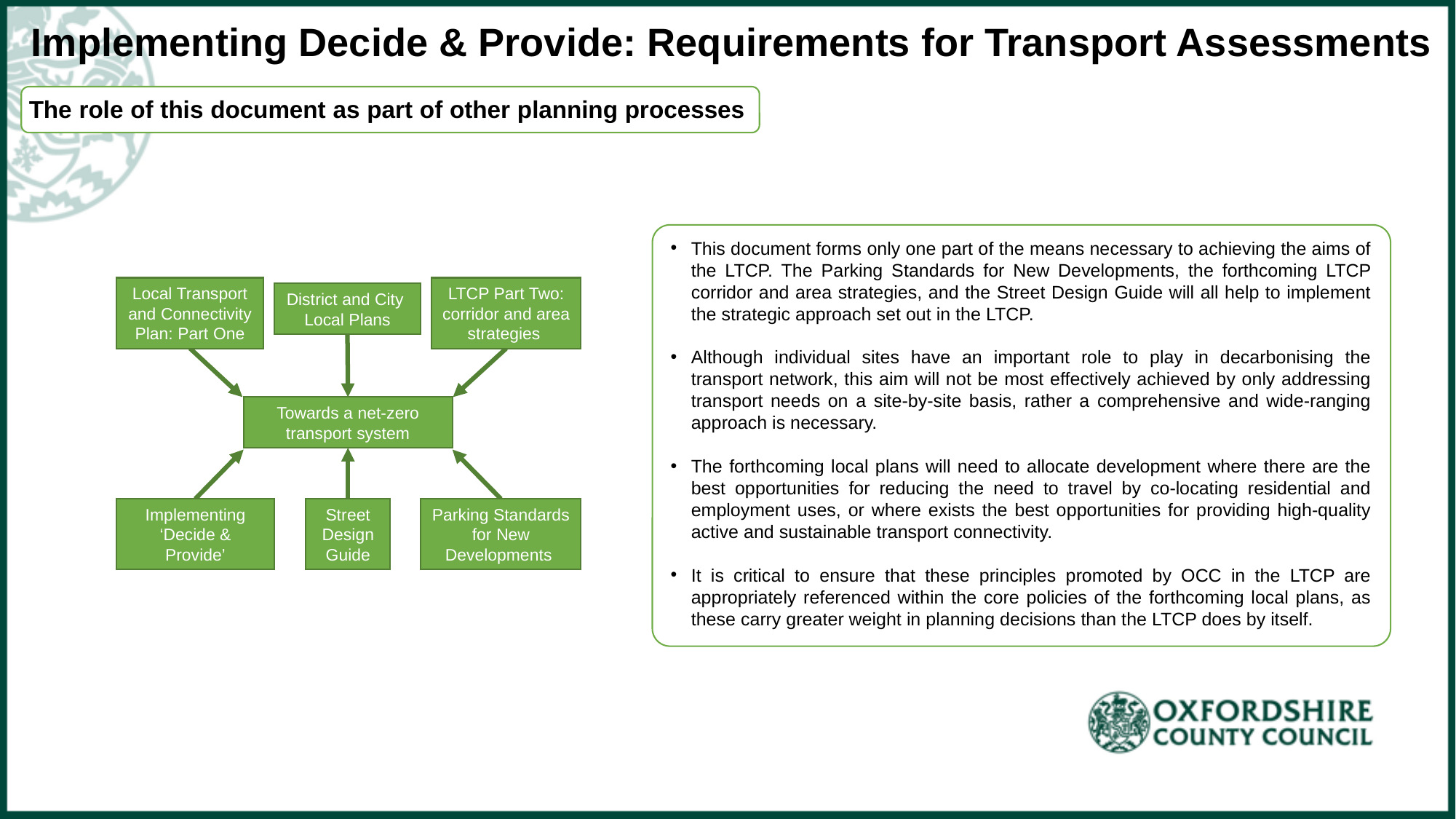

Implementing Decide & Provide: Requirements for Transport Assessments

The role of this document as part of other planning processes

This document forms only one part of the means necessary to achieving the aims of the LTCP. The Parking Standards for New Developments, the forthcoming LTCP corridor and area strategies, and the Street Design Guide will all help to implement the strategic approach set out in the LTCP.

Although individual sites have an important role to play in decarbonising the transport network, this aim will not be most effectively achieved by only addressing transport needs on a site-by-site basis, rather a comprehensive and wide-ranging approach is necessary.

The forthcoming local plans will need to allocate development where there are the best opportunities for reducing the need to travel by co-locating residential and employment uses, or where exists the best opportunities for providing high-quality active and sustainable transport connectivity.

It is critical to ensure that these principles promoted by OCC in the LTCP are appropriately referenced within the core policies of the forthcoming local plans, as these carry greater weight in planning decisions than the LTCP does by itself.
Local Transport and Connectivity Plan: Part One
LTCP Part Two: corridor and area strategies
District and City
Local Plans
Towards a net-zero
transport system
Implementing ‘Decide & Provide’
Street Design Guide
Parking Standards for New Developments